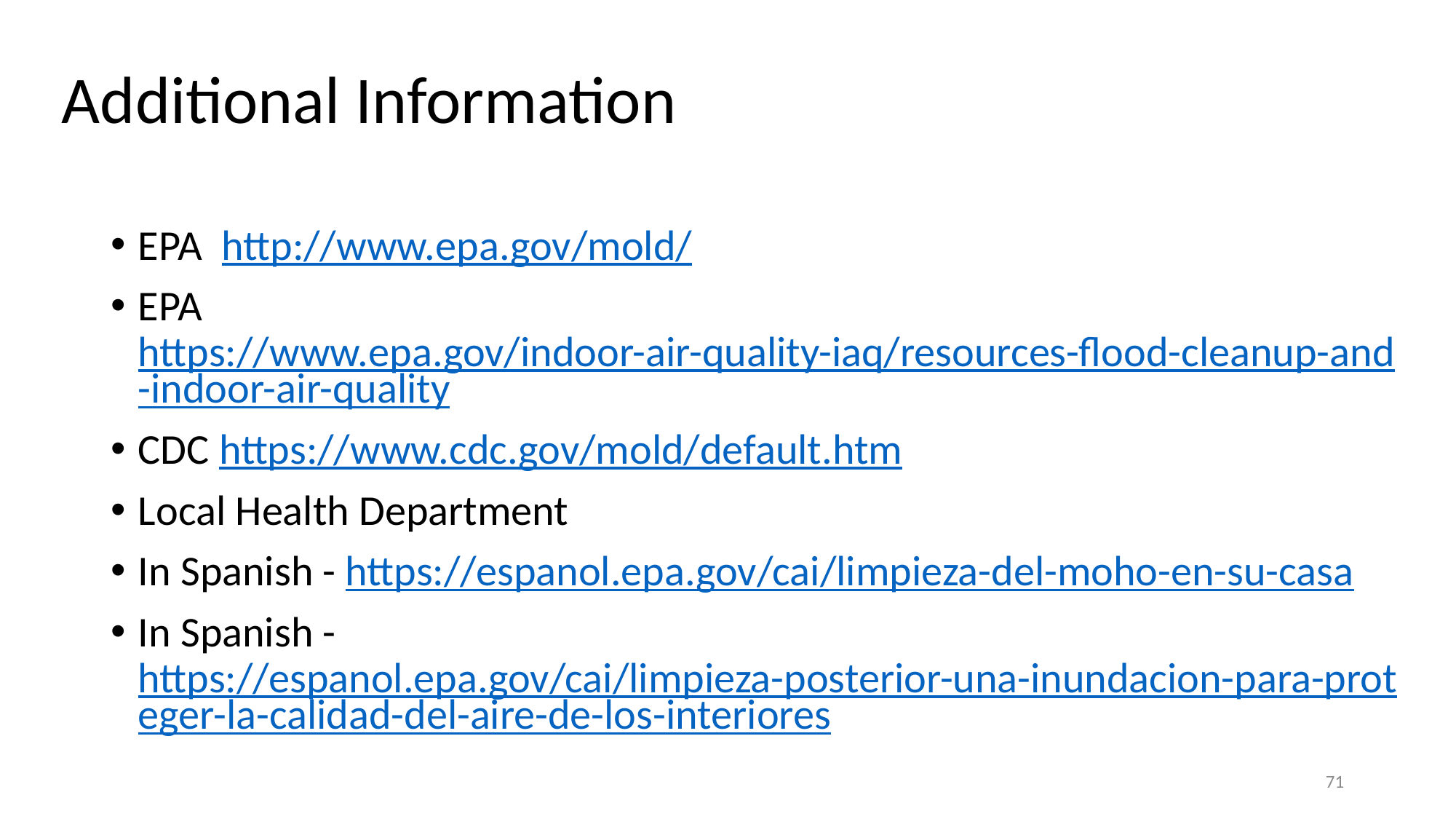

# Additional Information
EPA  http://www.epa.gov/mold/
EPA https://www.epa.gov/indoor-air-quality-iaq/resources-flood-cleanup-and-indoor-air-quality
CDC https://www.cdc.gov/mold/default.htm
Local Health Department
In Spanish - https://espanol.epa.gov/cai/limpieza-del-moho-en-su-casa
In Spanish - https://espanol.epa.gov/cai/limpieza-posterior-una-inundacion-para-proteger-la-calidad-del-aire-de-los-interiores

71